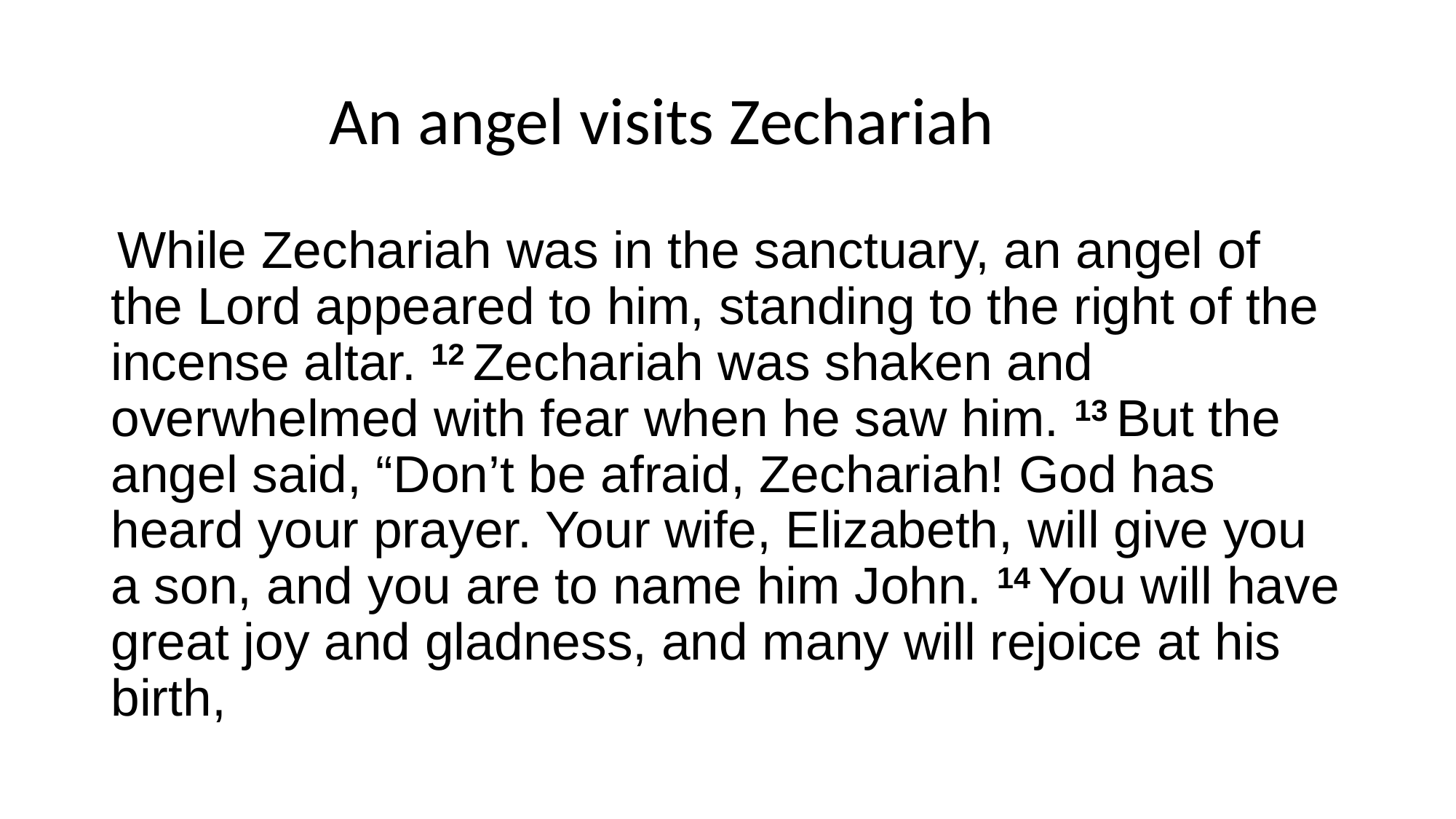

# An angel visits Zechariah
 While Zechariah was in the sanctuary, an angel of the Lord appeared to him, standing to the right of the incense altar. 12 Zechariah was shaken and overwhelmed with fear when he saw him. 13 But the angel said, “Don’t be afraid, Zechariah! God has heard your prayer. Your wife, Elizabeth, will give you a son, and you are to name him John. 14 You will have great joy and gladness, and many will rejoice at his birth,